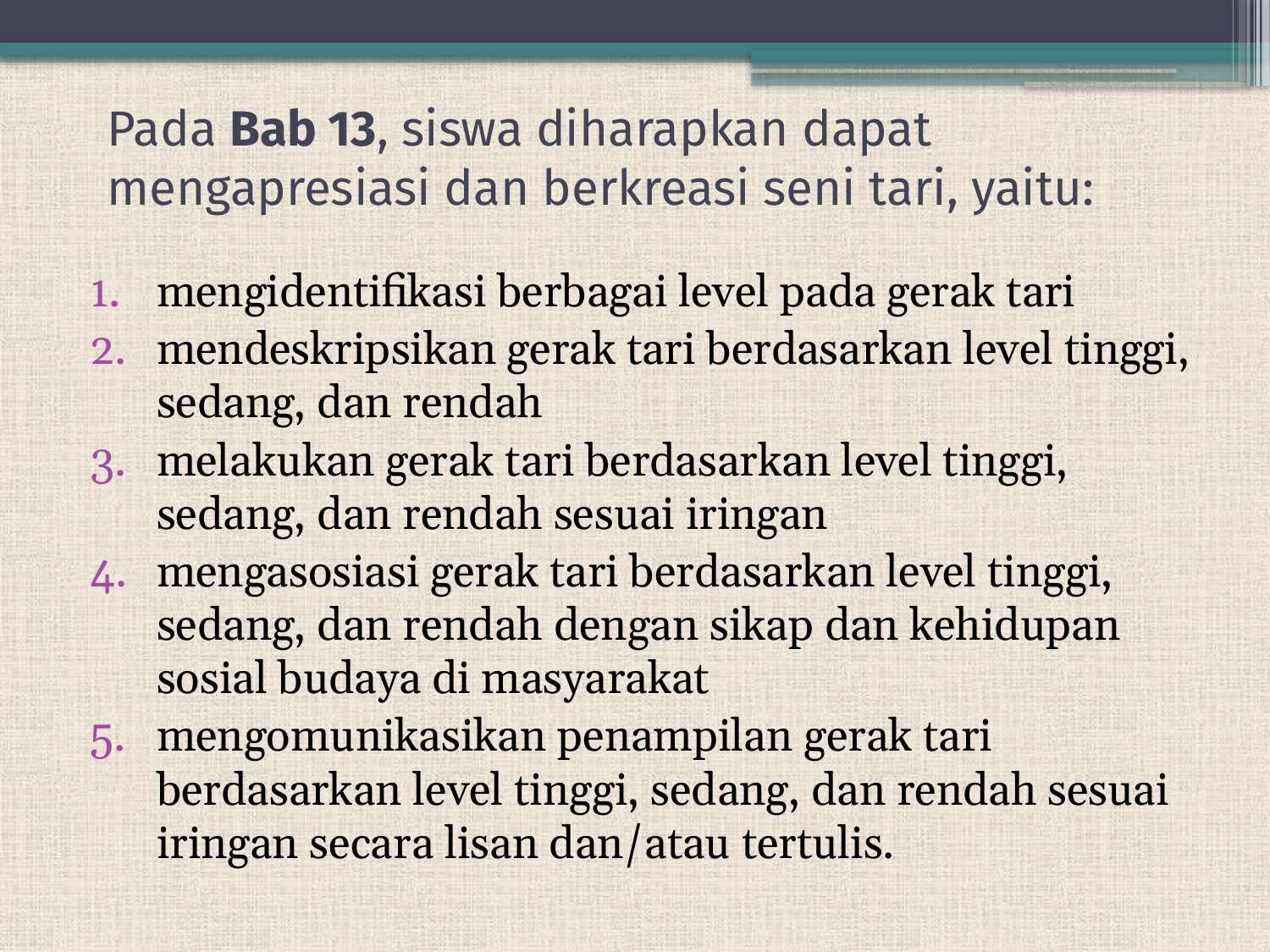

# Pada Bab 13, siswa diharapkan dapat mengapresiasi dan berkreasi seni tari, yaitu:
mengidentifikasi berbagai level pada gerak tari
mendeskripsikan gerak tari berdasarkan level tinggi, sedang, dan rendah
melakukan gerak tari berdasarkan level tinggi, sedang, dan rendah sesuai iringan
mengasosiasi gerak tari berdasarkan level tinggi, sedang, dan rendah dengan sikap dan kehidupan sosial budaya di masyarakat
mengomunikasikan penampilan gerak tari berdasarkan level tinggi, sedang, dan rendah sesuai iringan secara lisan dan/atau tertulis.